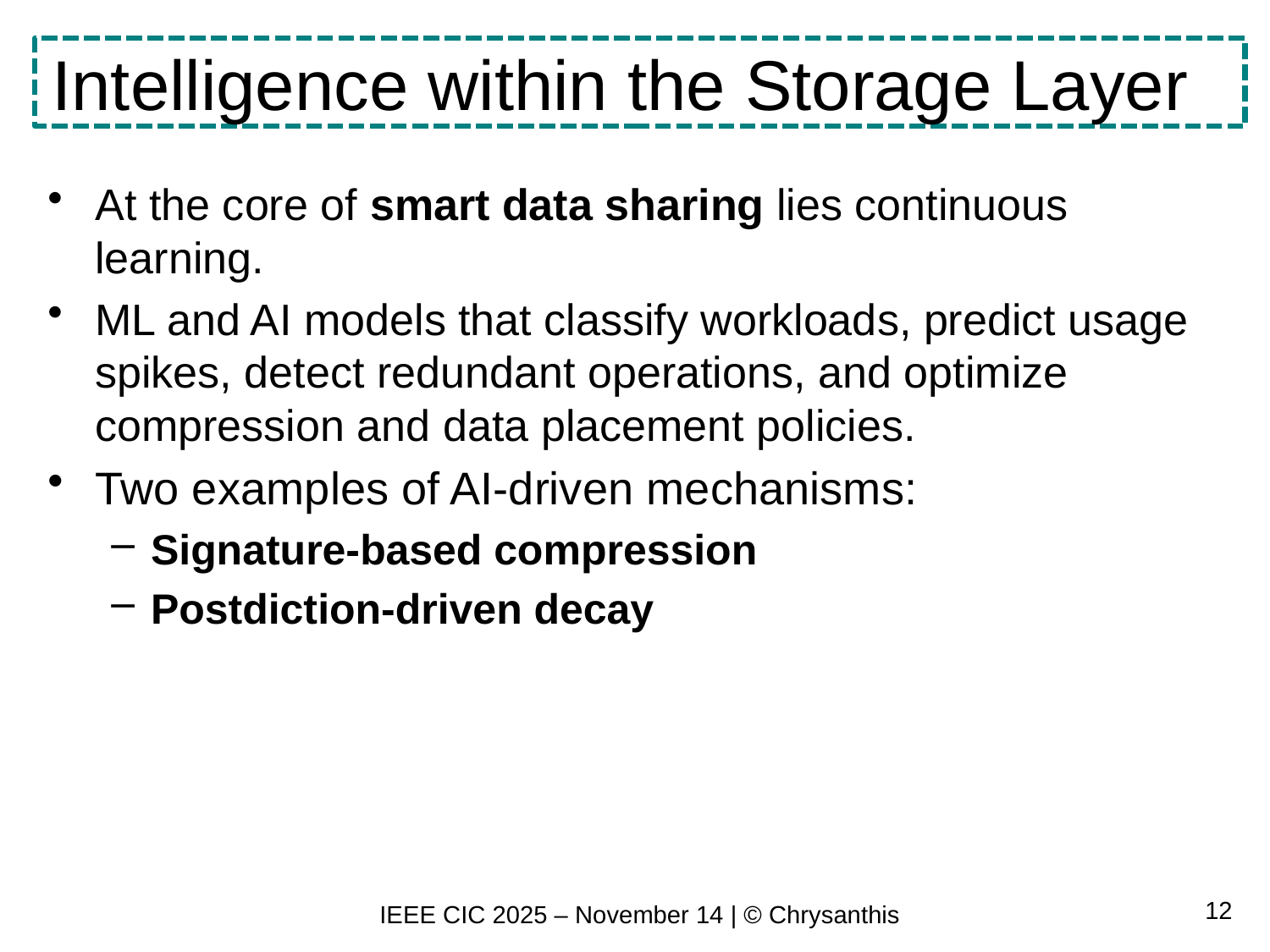

# Intelligence within the Storage Layer

At the core of smart data sharing lies continuous learning.
ML and AI models that classify workloads, predict usage spikes, detect redundant operations, and optimize compression and data placement policies.
Two examples of AI-driven mechanisms:
Signature-based compression
Postdiction-driven decay

12